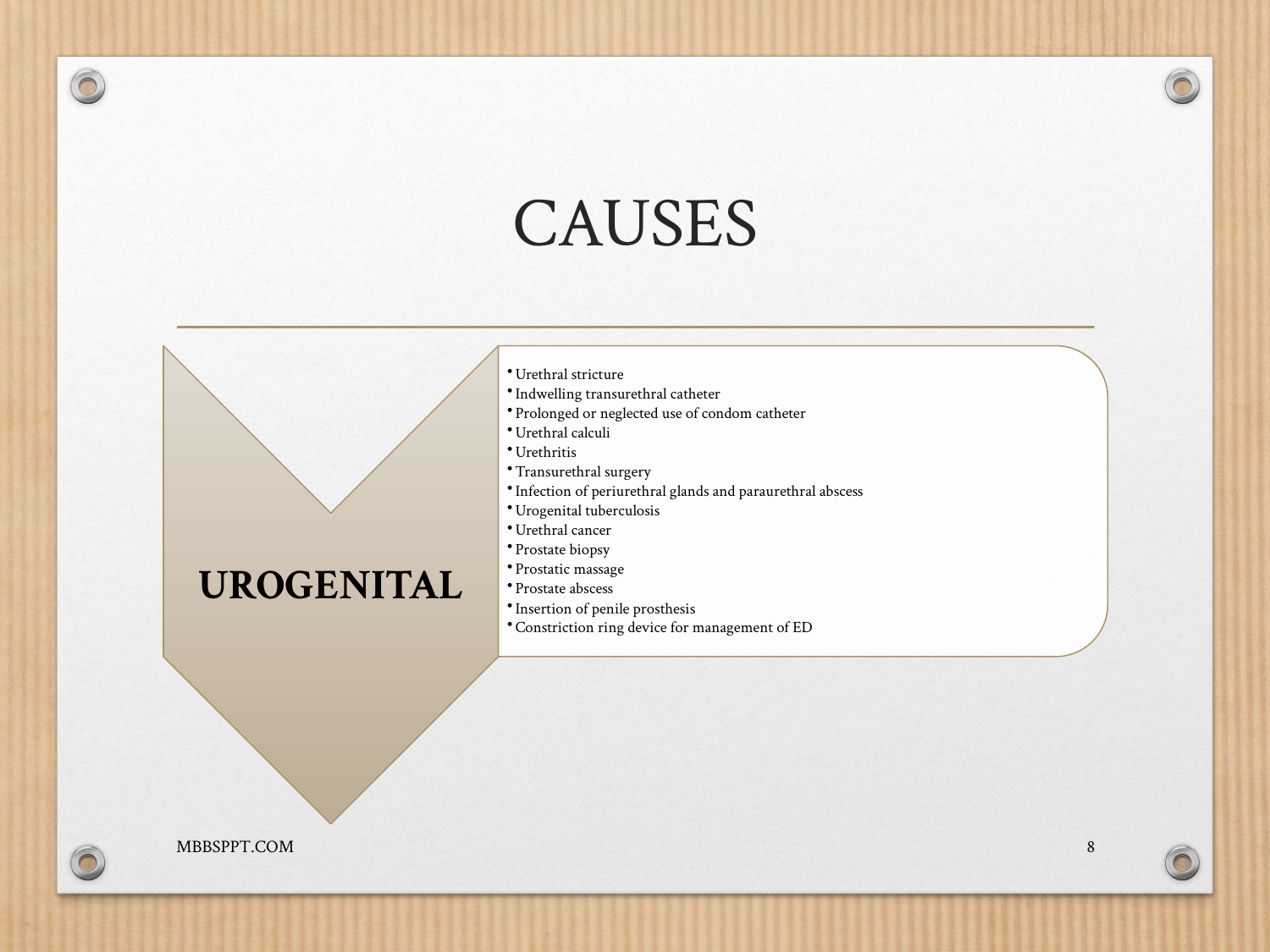

# CAUSES
UROGENITAL
Urethral stricture
Indwelling transurethral catheter
Prolonged or neglected use of condom catheter
Urethral calculi
Urethritis
Transurethral surgery
Infection of periurethral glands and paraurethral abscess
Urogenital tuberculosis
Urethral cancer
Prostate biopsy
Prostatic massage
Prostate abscess
Insertion of penile prosthesis
Constriction ring device for management of ED
MBBSPPT.COM
8